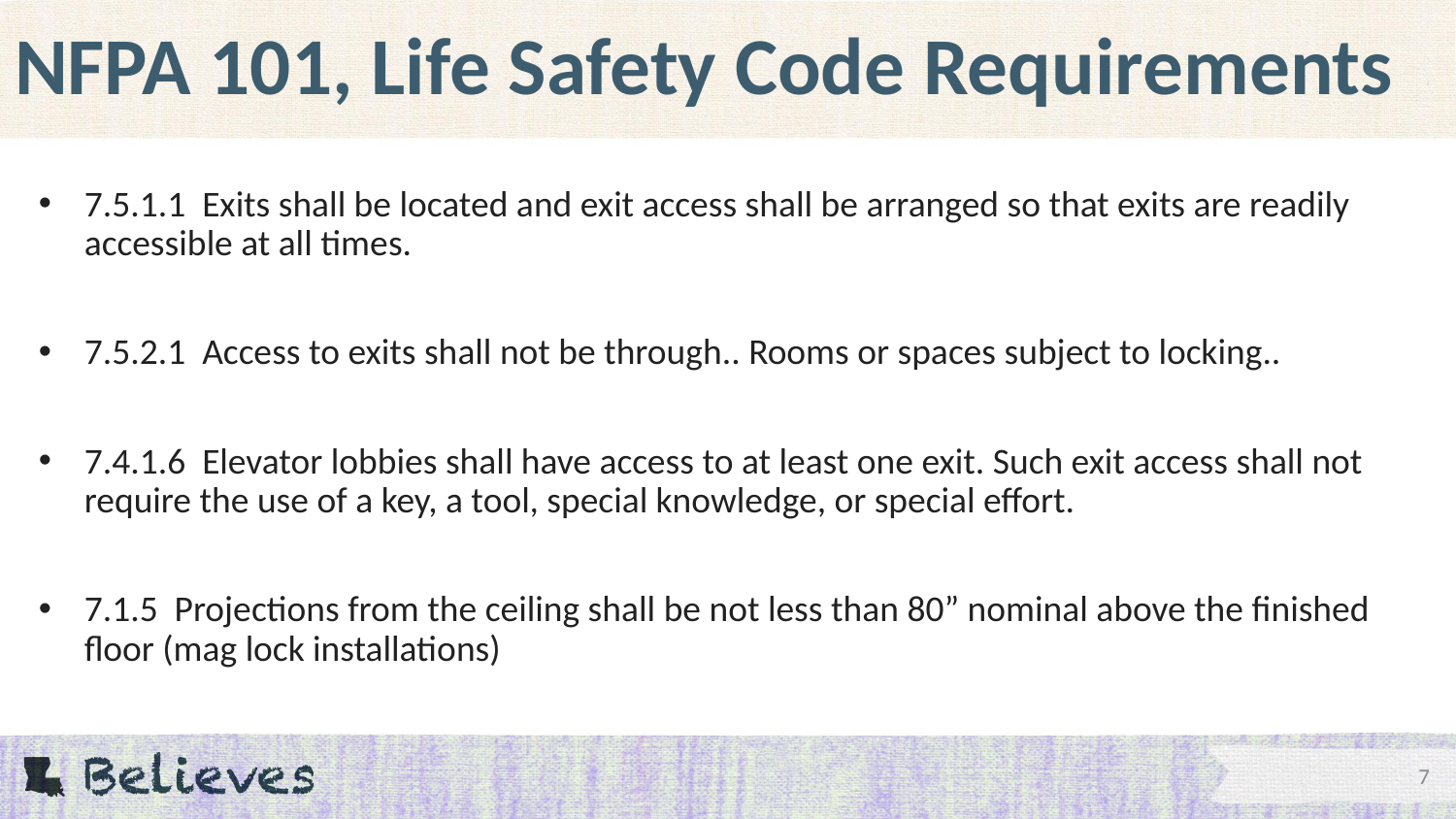

# NFPA 101, Life Safety Code Requirements
7.5.1.1  Exits shall be located and exit access shall be arranged so that exits are readily accessible at all times.

7.5.2.1  Access to exits shall not be through.. Rooms or spaces subject to locking..

7.4.1.6  Elevator lobbies shall have access to at least one exit. Such exit access shall not require the use of a key, a tool, special knowledge, or special effort.

7.1.5  Projections from the ceiling shall be not less than 80” nominal above the finished floor (mag lock installations)